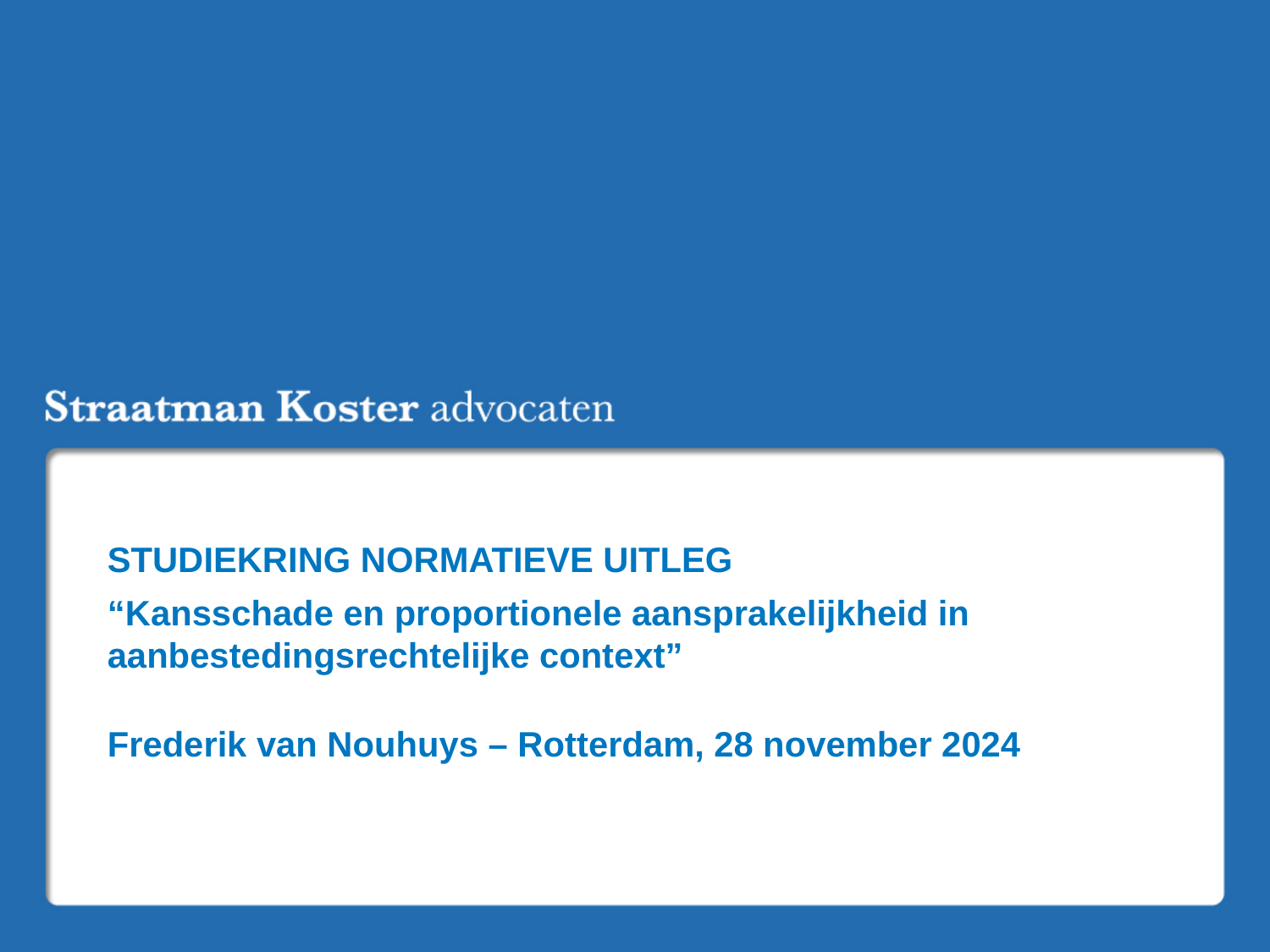

STUDIEKRING NORMATIEVE UITLEG
“Kansschade en proportionele aansprakelijkheid in aanbestedingsrechtelijke context”

Frederik van Nouhuys – Rotterdam, 28 november 2024